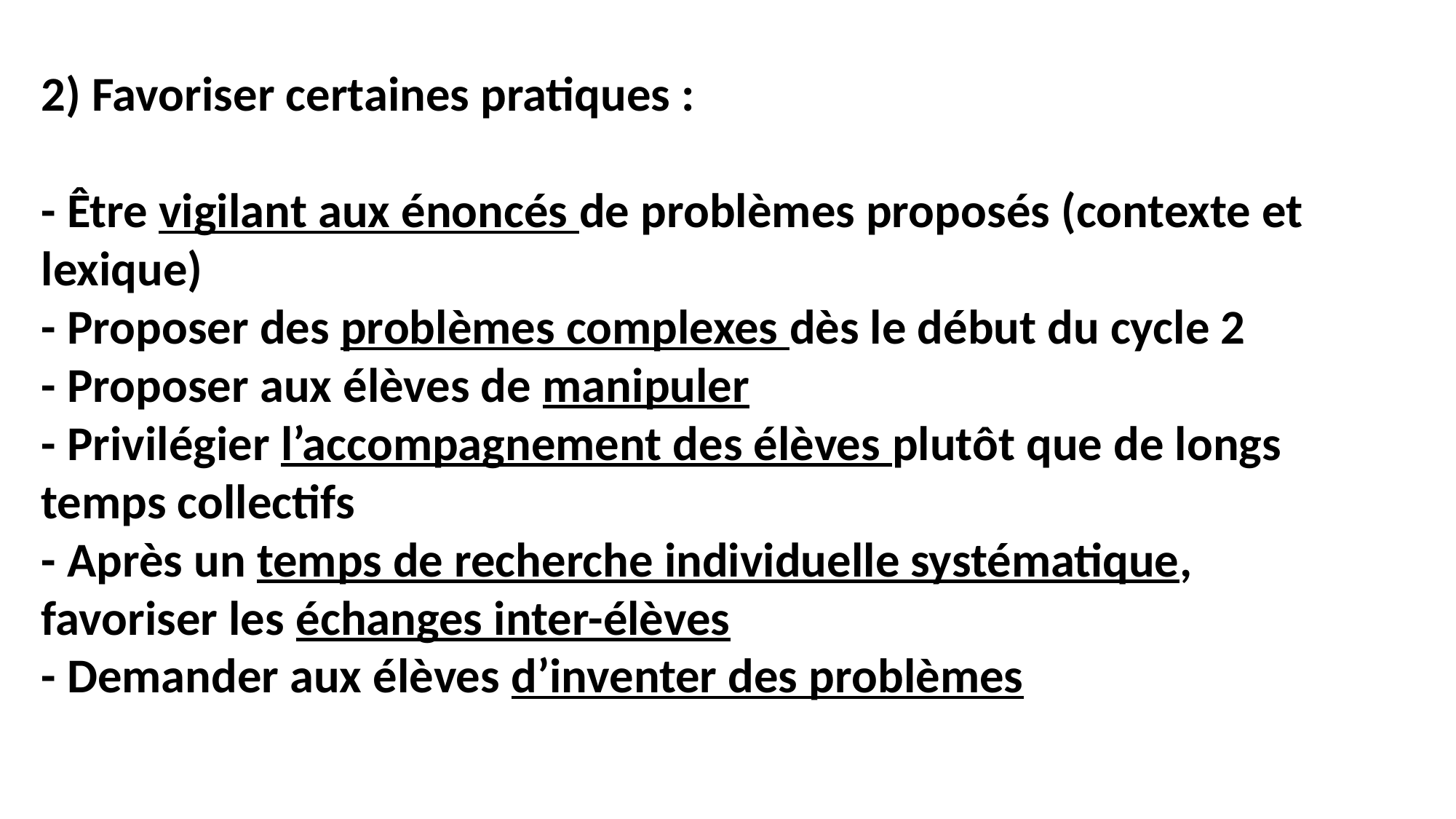

2) Favoriser certaines pratiques :

- Être vigilant aux énoncés de problèmes proposés (contexte et lexique)
- Proposer des problèmes complexes dès le début du cycle 2
- Proposer aux élèves de manipuler
- Privilégier l’accompagnement des élèves plutôt que de longs temps collectifs
- Après un temps de recherche individuelle systématique, favoriser les échanges inter-élèves
- Demander aux élèves d’inventer des problèmes